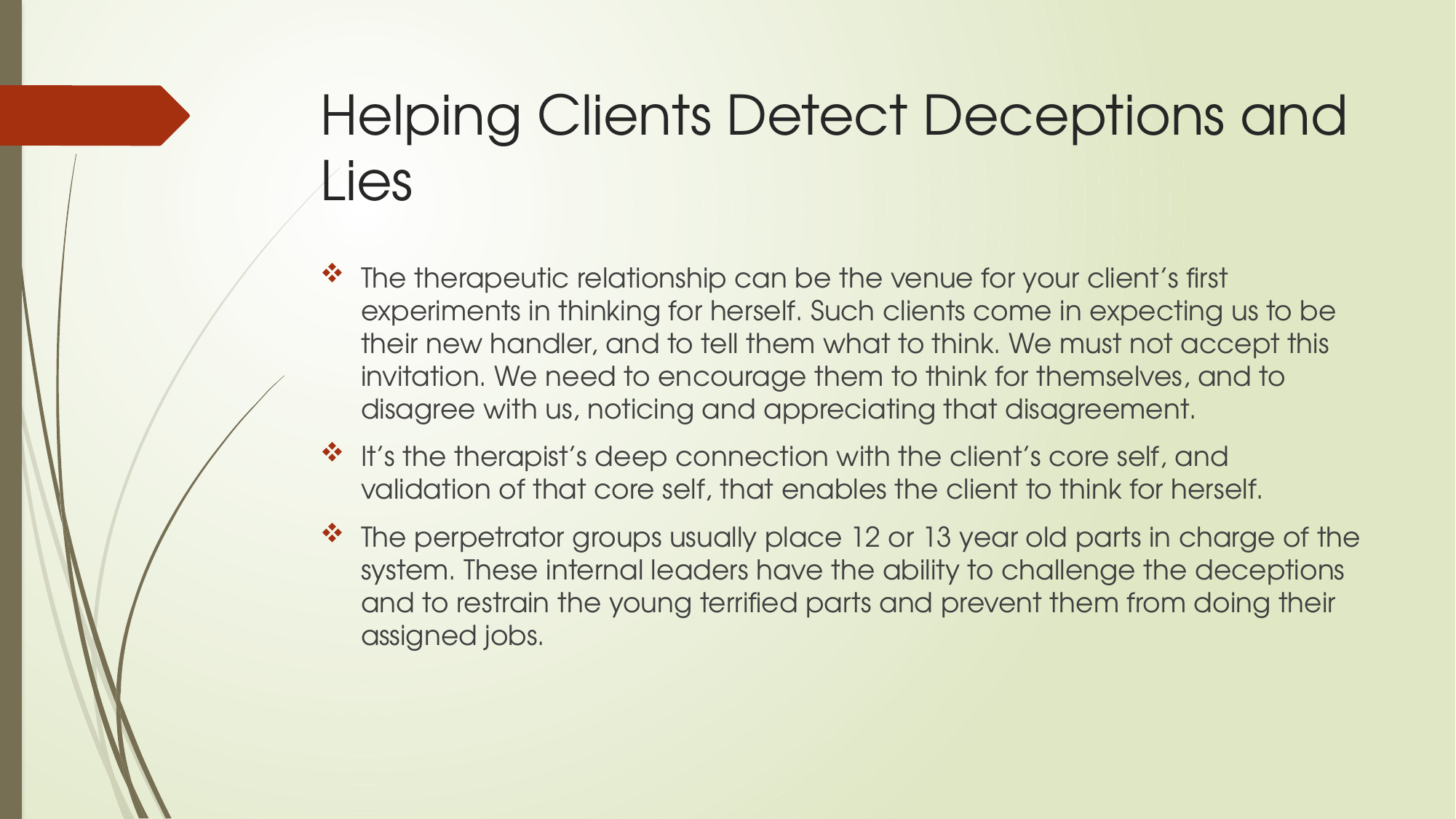

# Helping Clients Detect Deceptions and Lies
The therapeutic relationship can be the venue for your client’s first experiments in thinking for herself. Such clients come in expecting us to be their new handler, and to tell them what to think. We must not accept this invitation. We need to encourage them to think for themselves, and to disagree with us, noticing and appreciating that disagreement.
It’s the therapist’s deep connection with the client’s core self, and validation of that core self, that enables the client to think for herself.
The perpetrator groups usually place 12 or 13 year old parts in charge of the system. These internal leaders have the ability to challenge the deceptions and to restrain the young terrified parts and prevent them from doing their assigned jobs.